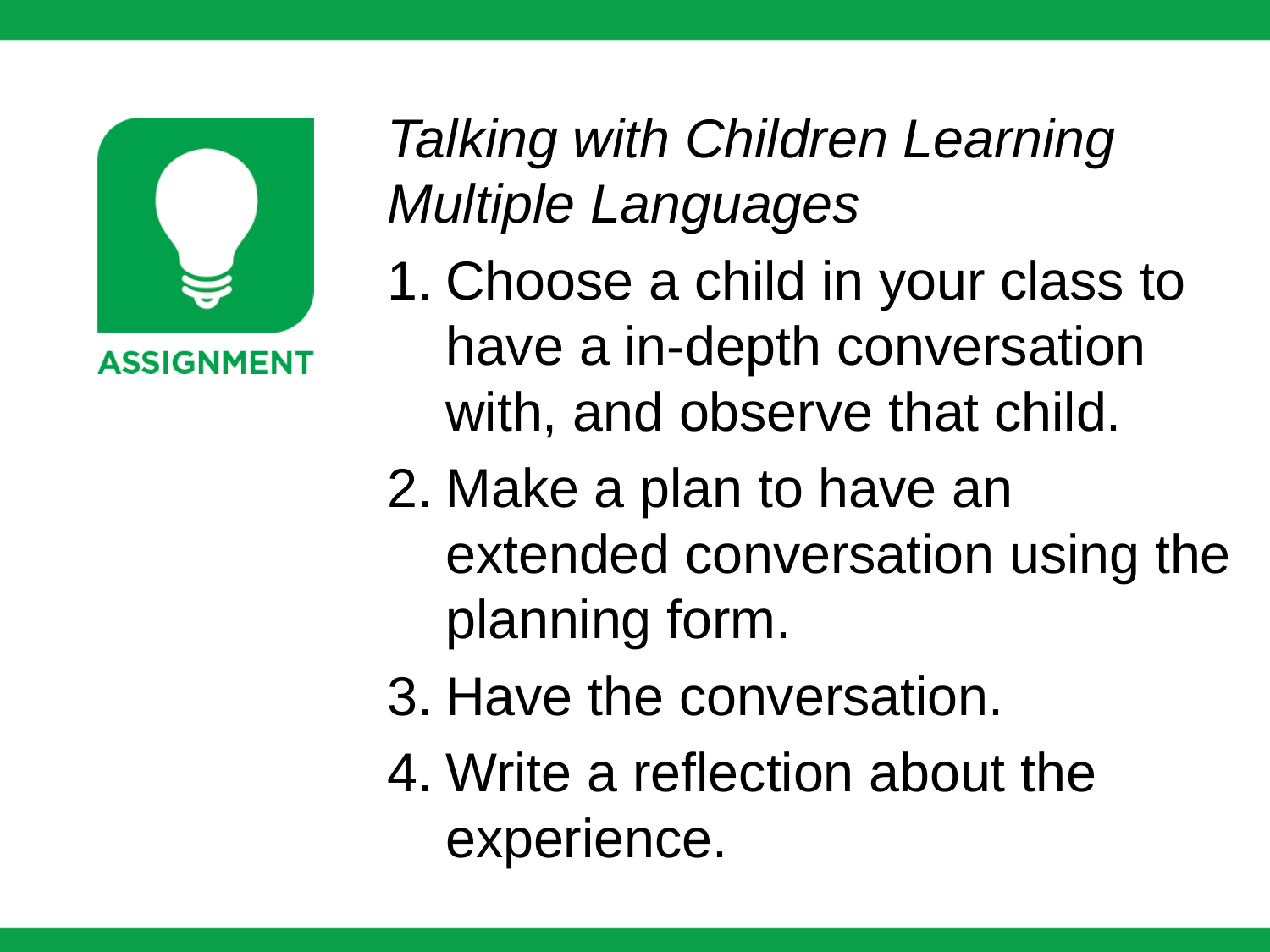

Talking with Children Learning Multiple Languages
Choose a child in your class to have a in-depth conversation with, and observe that child.
Make a plan to have an extended conversation using the planning form.
Have the conversation.
Write a reflection about the experience.